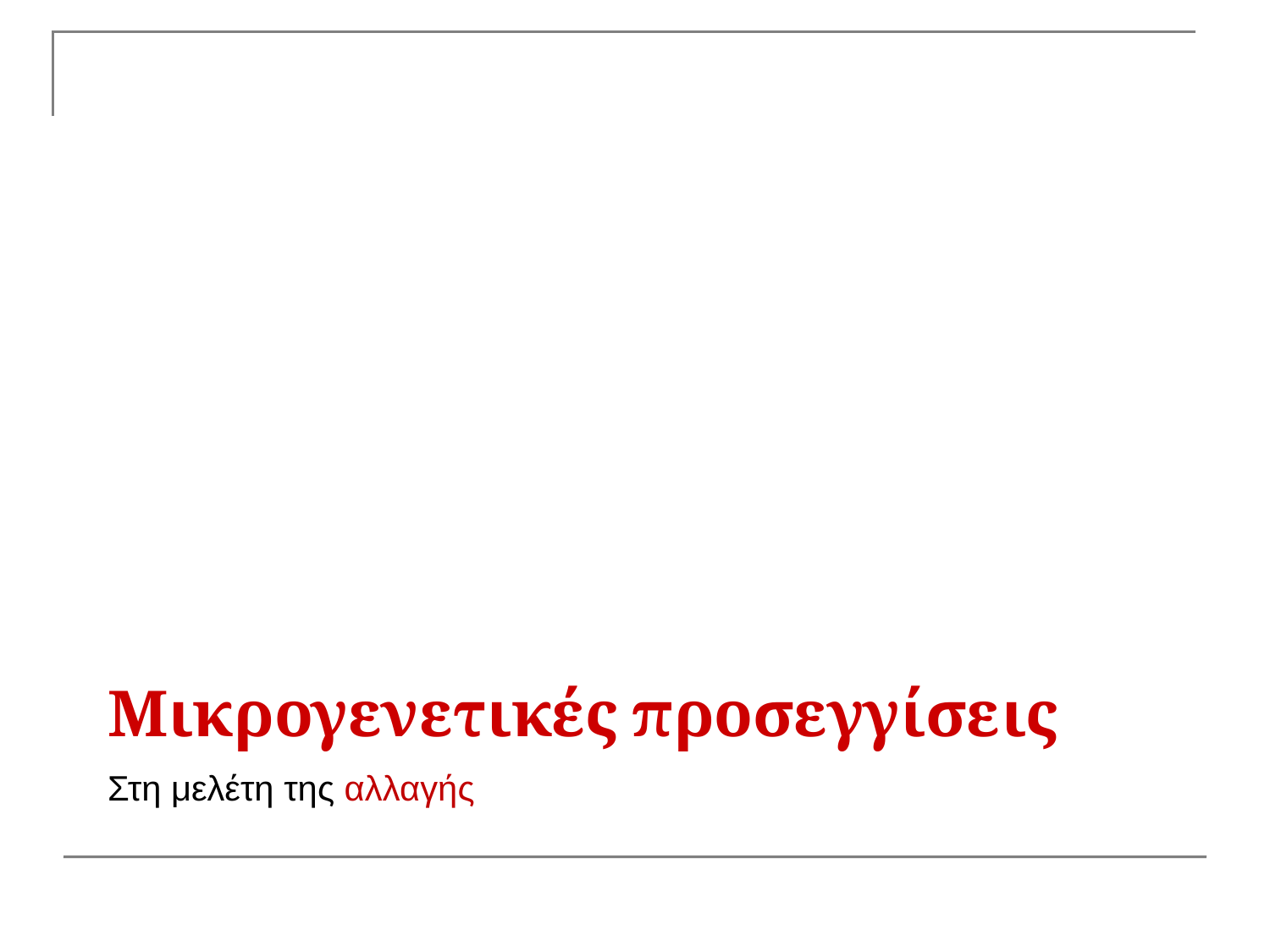

Στη μελέτη της αλλαγής
# Μικρογενετικές προσεγγίσεις